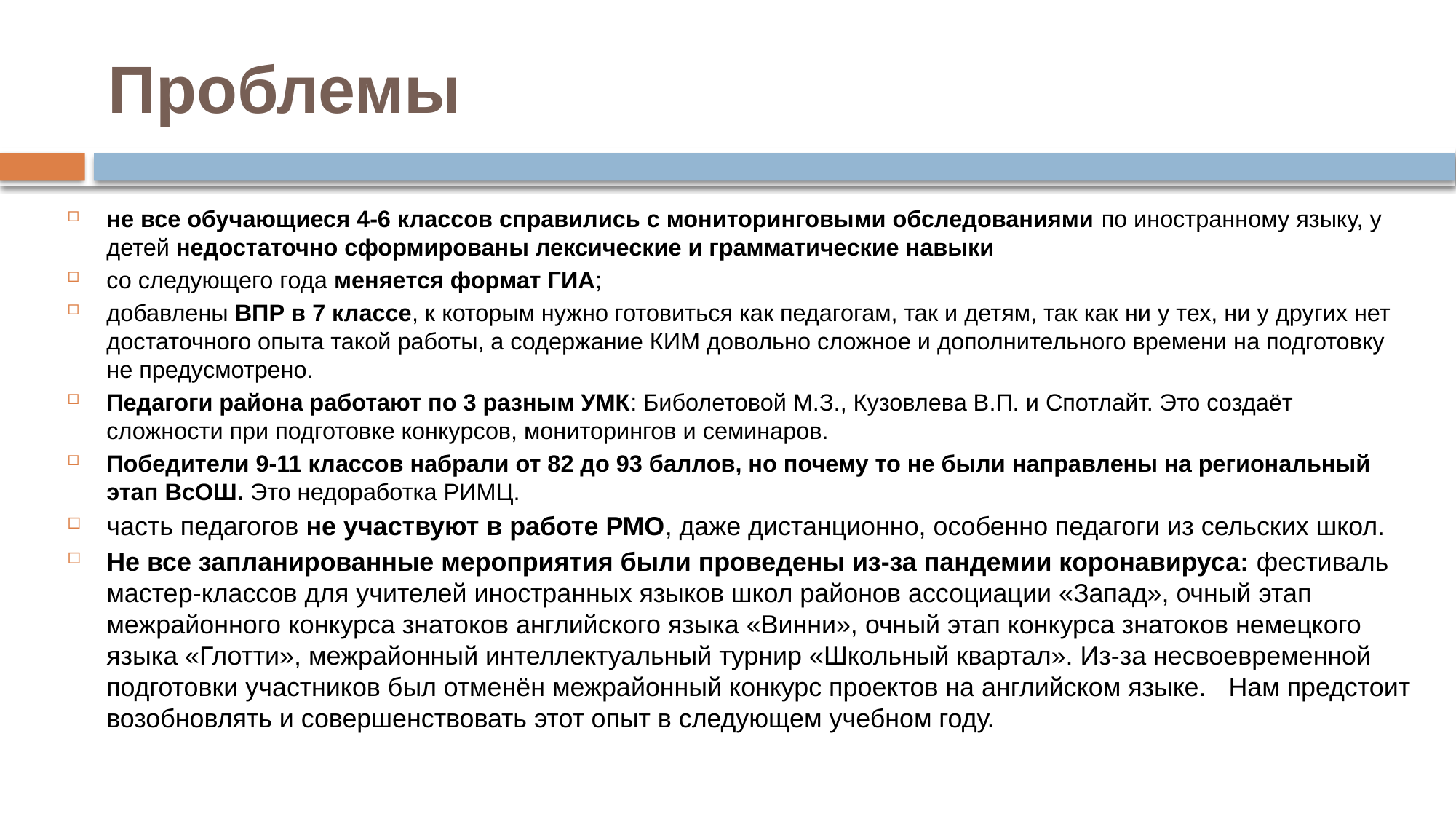

# Проблемы
не все обучающиеся 4-6 классов справились с мониторинговыми обследованиями по иностранному языку, у детей недостаточно сформированы лексические и грамматические навыки
со следующего года меняется формат ГИА;
добавлены ВПР в 7 классе, к которым нужно готовиться как педагогам, так и детям, так как ни у тех, ни у других нет достаточного опыта такой работы, а содержание КИМ довольно сложное и дополнительного времени на подготовку не предусмотрено.
Педагоги района работают по 3 разным УМК: Биболетовой М.З., Кузовлева В.П. и Спотлайт. Это создаёт сложности при подготовке конкурсов, мониторингов и семинаров.
Победители 9-11 классов набрали от 82 до 93 баллов, но почему то не были направлены на региональный этап ВсОШ. Это недоработка РИМЦ.
часть педагогов не участвуют в работе РМО, даже дистанционно, особенно педагоги из сельских школ.
Не все запланированные мероприятия были проведены из-за пандемии коронавируса: фестиваль мастер-классов для учителей иностранных языков школ районов ассоциации «Запад», очный этап межрайонного конкурса знатоков английского языка «Винни», очный этап конкурса знатоков немецкого языка «Глотти», межрайонный интеллектуальный турнир «Школьный квартал». Из-за несвоевременной подготовки участников был отменён межрайонный конкурс проектов на английском языке.   Нам предстоит возобновлять и совершенствовать этот опыт в следующем учебном году.